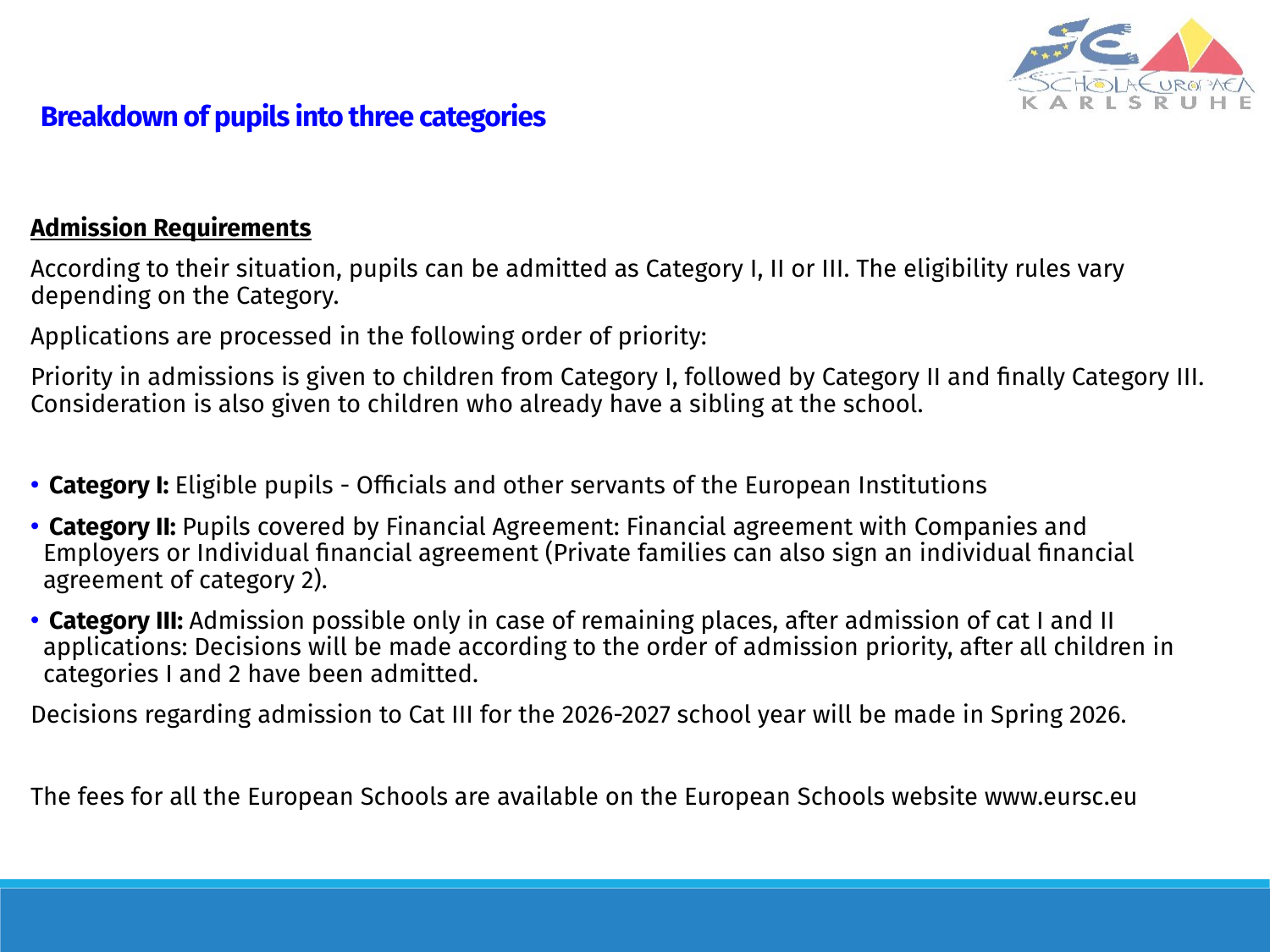

Breakdown of pupils into three categories

Admission Requirements
According to their situation, pupils can be admitted as Category I, II or III. The eligibility rules vary depending on the Category.
Applications are processed in the following order of priority:
Priority in admissions is given to children from Category I, followed by Category II and finally Category III. Consideration is also given to children who already have a sibling at the school.

 Category I: Eligible pupils - Officials and other servants of the European Institutions
 Category II: Pupils covered by Financial Agreement: Financial agreement with Companies and Employers or Individual financial agreement (Private families can also sign an individual financial agreement of category 2).
 Category III: Admission possible only in case of remaining places, after admission of cat I and II applications: Decisions will be made according to the order of admission priority, after all children in categories I and 2 have been admitted.
Decisions regarding admission to Cat III for the 2026-2027 school year will be made in Spring 2026.

The fees for all the European Schools are available on the European Schools website www.eursc.eu